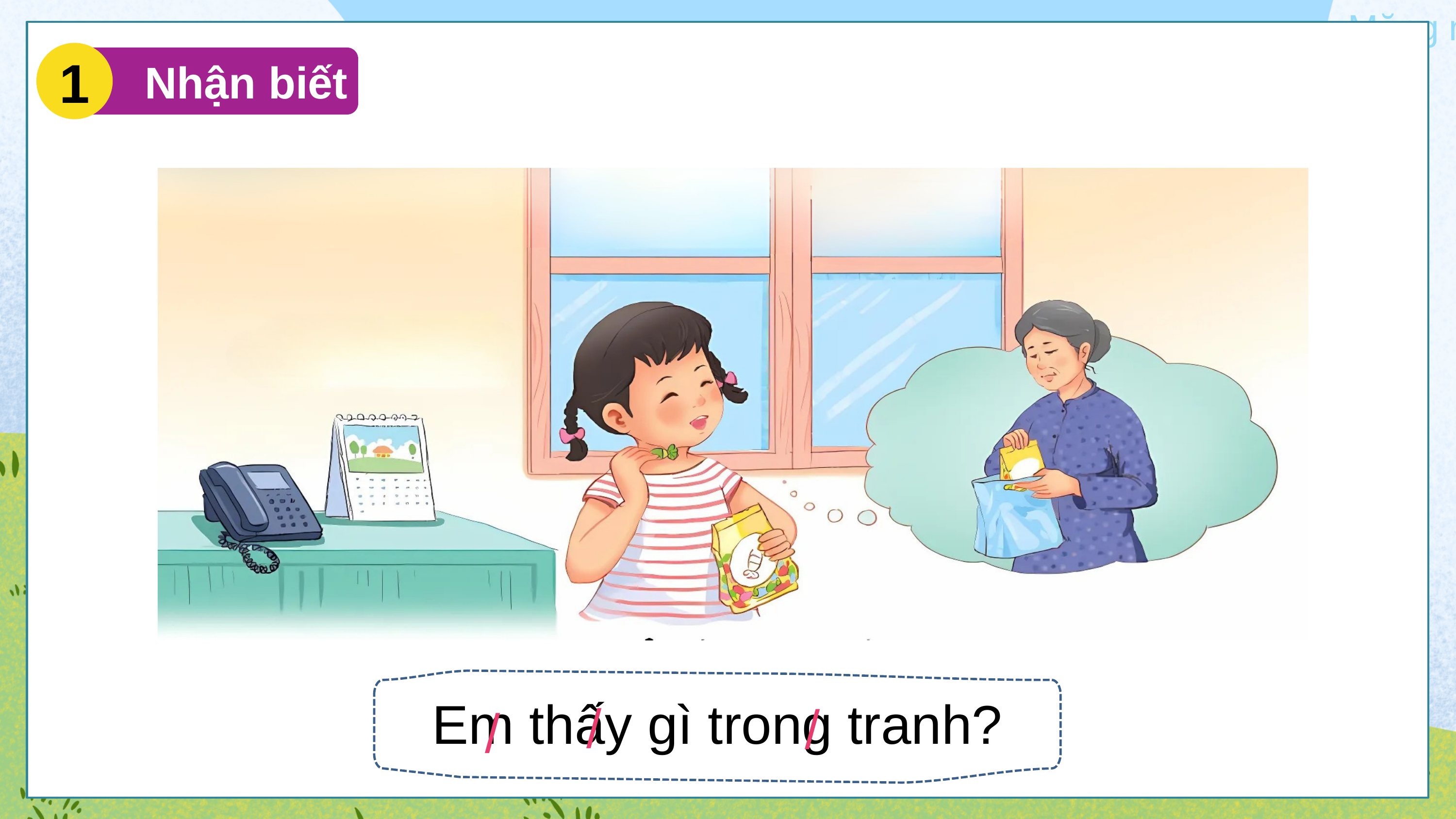

Nhận biết
1

Em thấy gì trong tranh?
/
/
Bà gửi cho Hà túi kẹo.
ui
ưi
/